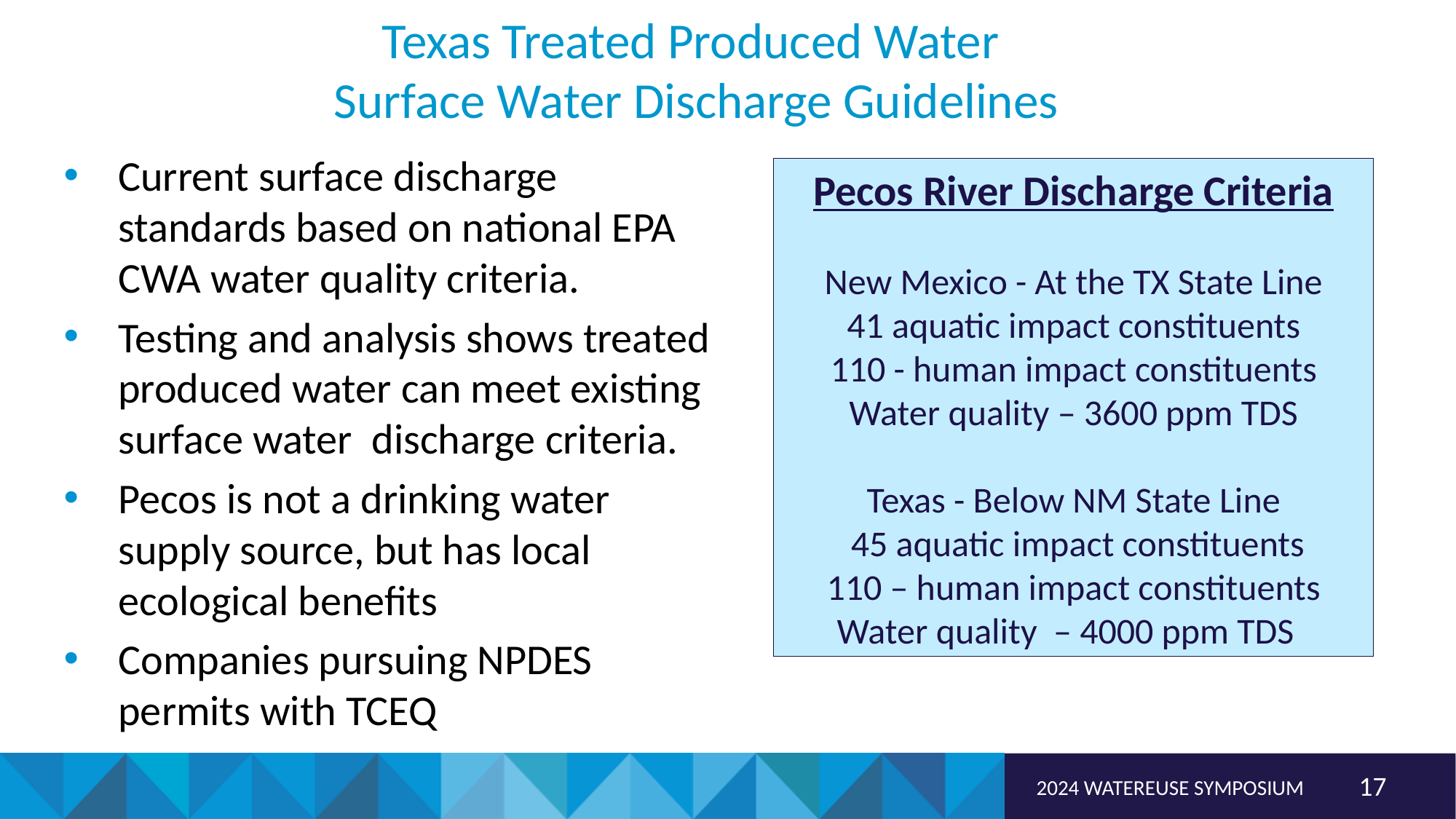

# Texas Treated Produced Water Surface Water Discharge Guidelines
Current surface discharge standards based on national EPA CWA water quality criteria.
Testing and analysis shows treated produced water can meet existing surface water  discharge criteria.
Pecos is not a drinking water supply source, but has local ecological benefits
Companies pursuing NPDES permits with TCEQ

Pecos River Discharge Criteria

New Mexico - At the TX State Line
41 aquatic impact constituents
110 - human impact constituents
Water quality – 3600 ppm TDS

Texas - Below NM State Line
 45 aquatic impact constituents
110 – human impact constituents
Water quality  – 4000 ppm TDS
17